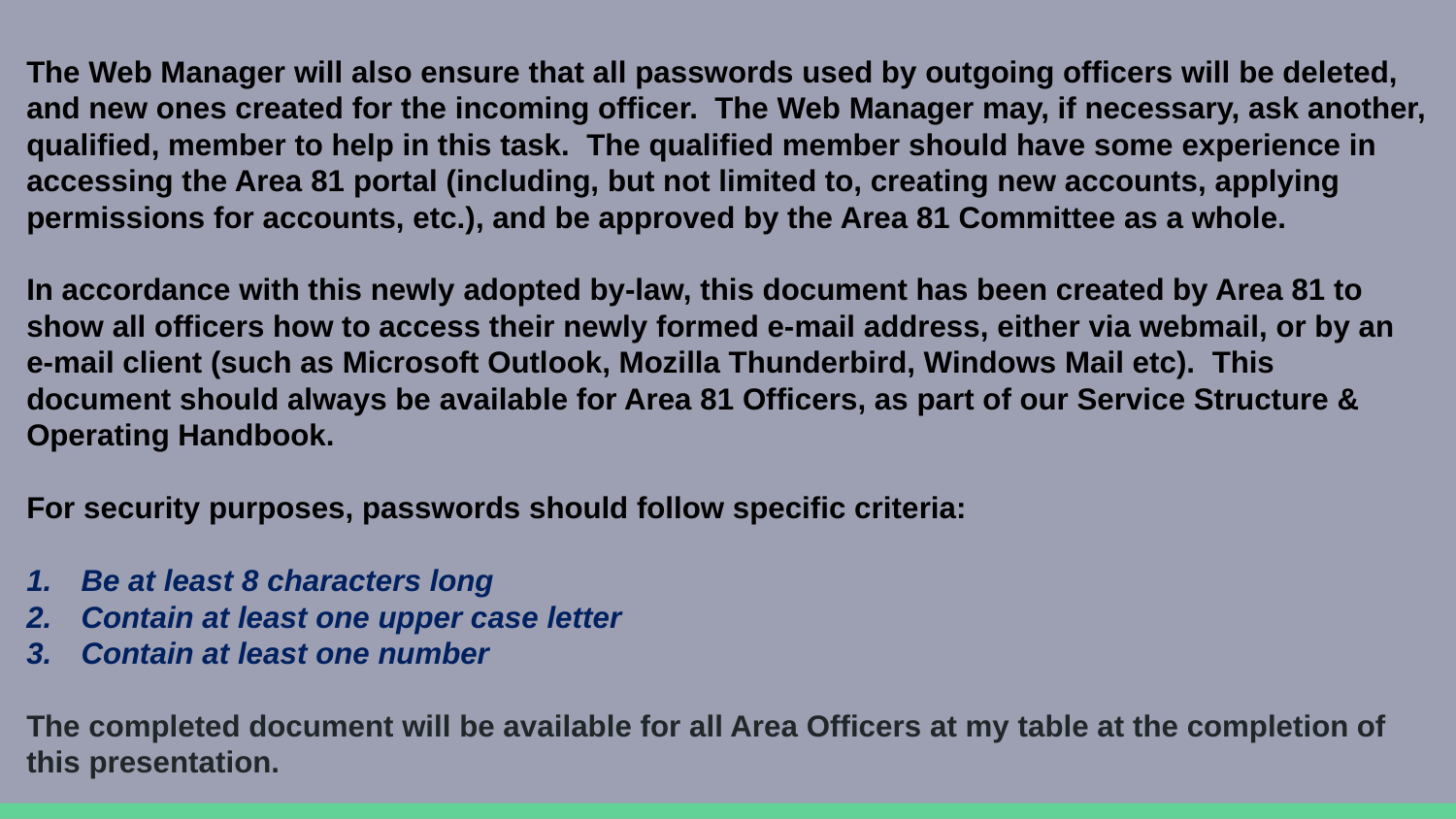

The Web Manager will also ensure that all passwords used by outgoing officers will be deleted, and new ones created for the incoming officer.  The Web Manager may, if necessary, ask another, qualified, member to help in this task.  The qualified member should have some experience in accessing the Area 81 portal (including, but not limited to, creating new accounts, applying permissions for accounts, etc.), and be approved by the Area 81 Committee as a whole.

In accordance with this newly adopted by-law, this document has been created by Area 81 to show all officers how to access their newly formed e-mail address, either via webmail, or by an e-mail client (such as Microsoft Outlook, Mozilla Thunderbird, Windows Mail etc).  This document should always be available for Area 81 Officers, as part of our Service Structure & Operating Handbook.

For security purposes, passwords should follow specific criteria:

Be at least 8 characters long
Contain at least one upper case letter
Contain at least one number

The completed document will be available for all Area Officers at my table at the completion of this presentation.